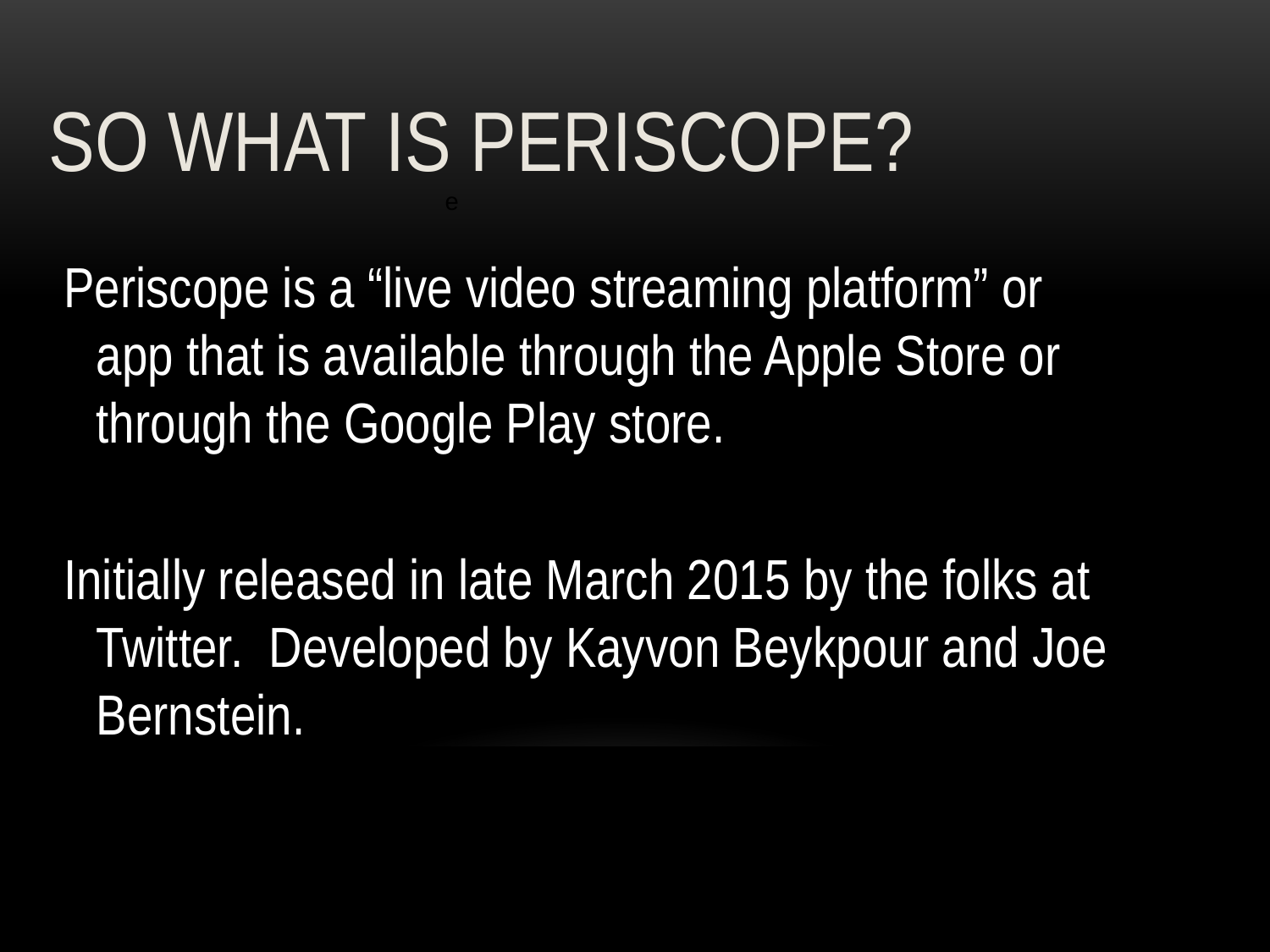

# SO WHAT IS PERISCOPE?
e
Periscope is a “live video streaming platform” or app that is available through the Apple Store or through the Google Play store.

Initially released in late March 2015 by the folks at Twitter.  Developed by Kayvon Beykpour and Joe Bernstein.